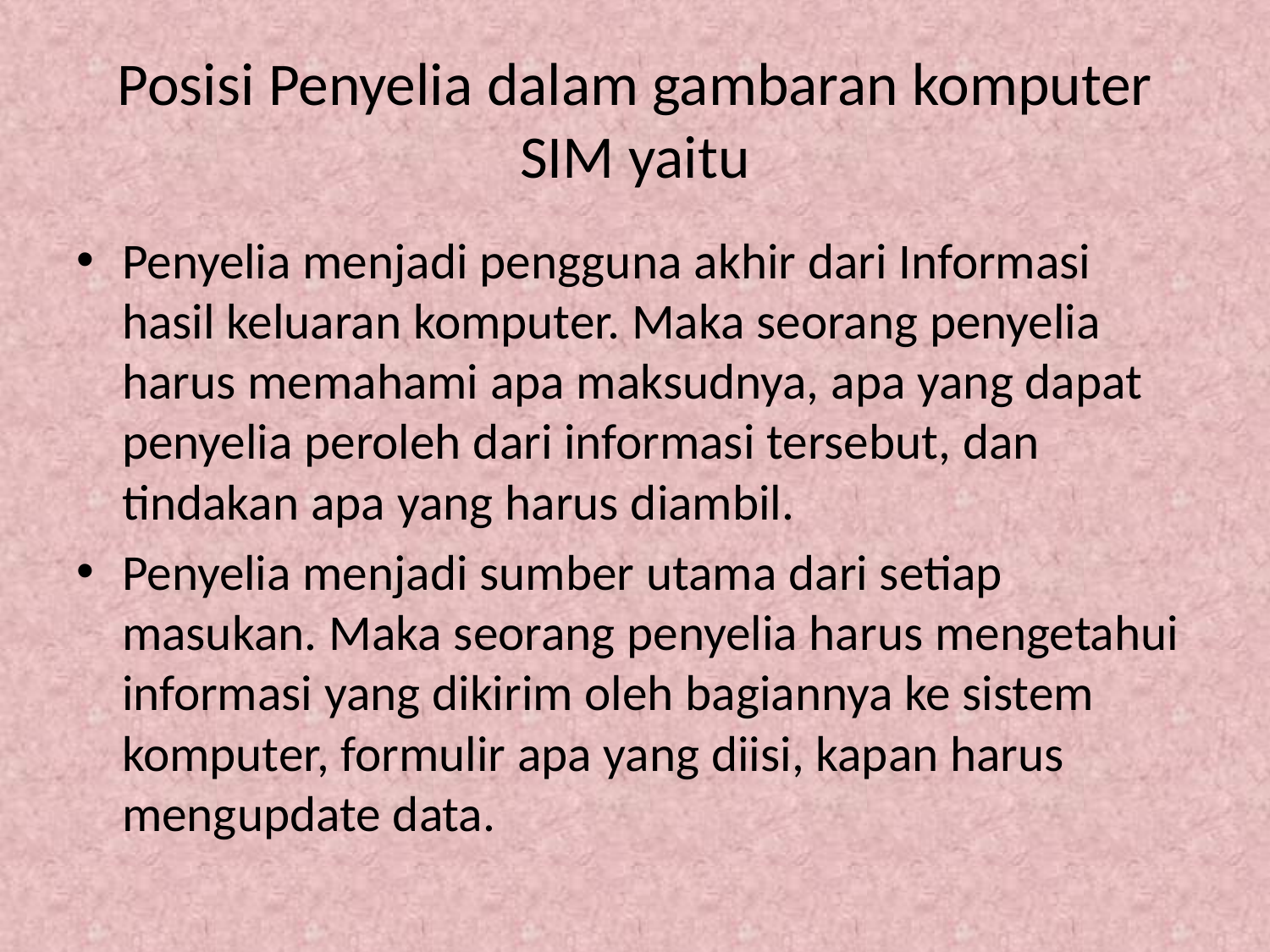

# Posisi Penyelia dalam gambaran komputer SIM yaitu
Penyelia menjadi pengguna akhir dari Informasi hasil keluaran komputer. Maka seorang penyelia harus memahami apa maksudnya, apa yang dapat penyelia peroleh dari informasi tersebut, dan tindakan apa yang harus diambil.
Penyelia menjadi sumber utama dari setiap masukan. Maka seorang penyelia harus mengetahui informasi yang dikirim oleh bagiannya ke sistem komputer, formulir apa yang diisi, kapan harus mengupdate data.